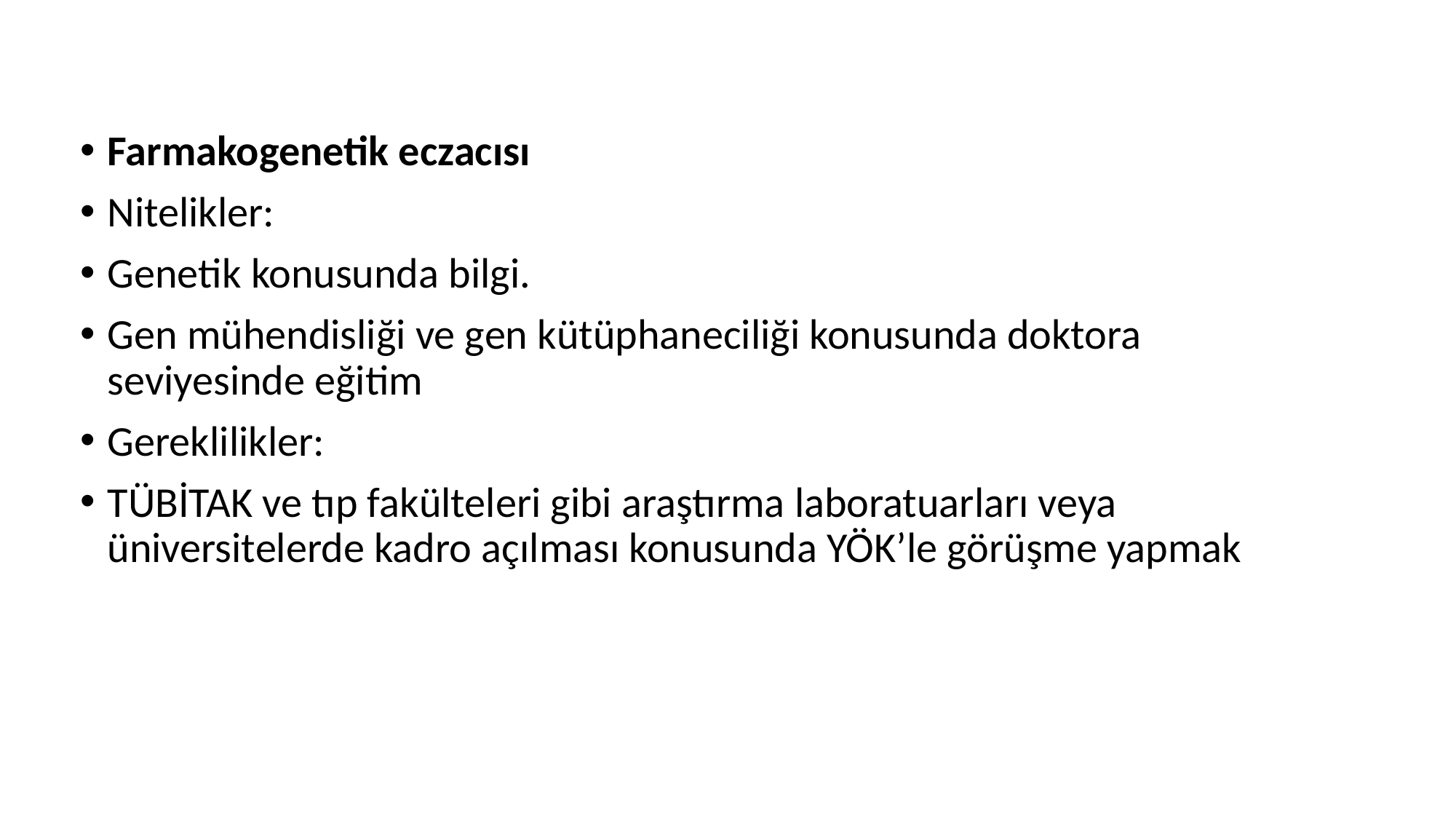

Farmakogenetik eczacısı
Nitelikler:
Genetik konusunda bilgi.
Gen mühendisliği ve gen kütüphaneciliği konusunda doktora seviyesinde eğitim
Gereklilikler:
TÜBİTAK ve tıp fakülteleri gibi araştırma laboratuarları veya üniversitelerde kadro açılması konusunda YÖK’le görüşme yapmak